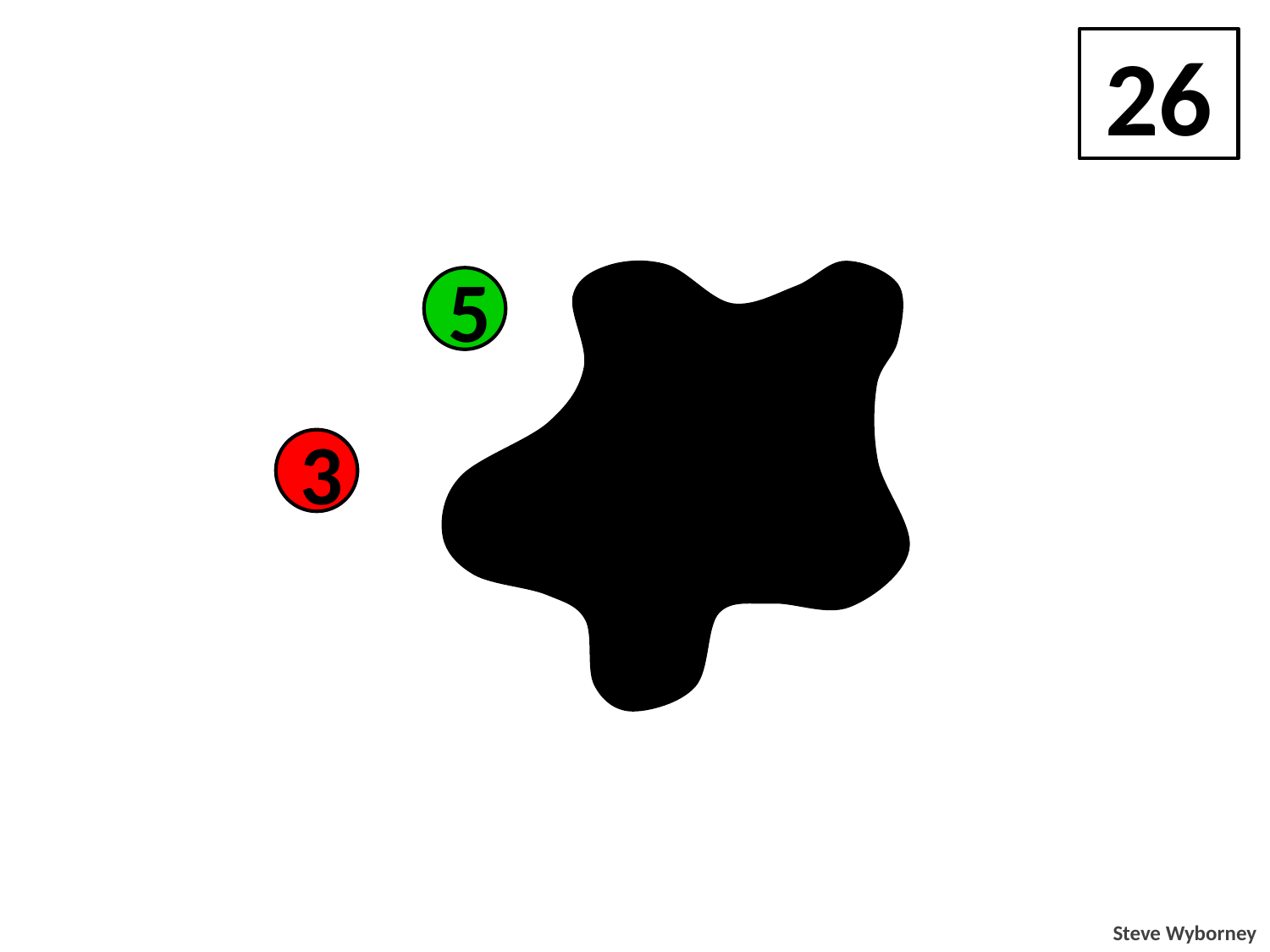

26

5
5
3
5
3
5
Steve Wyborney